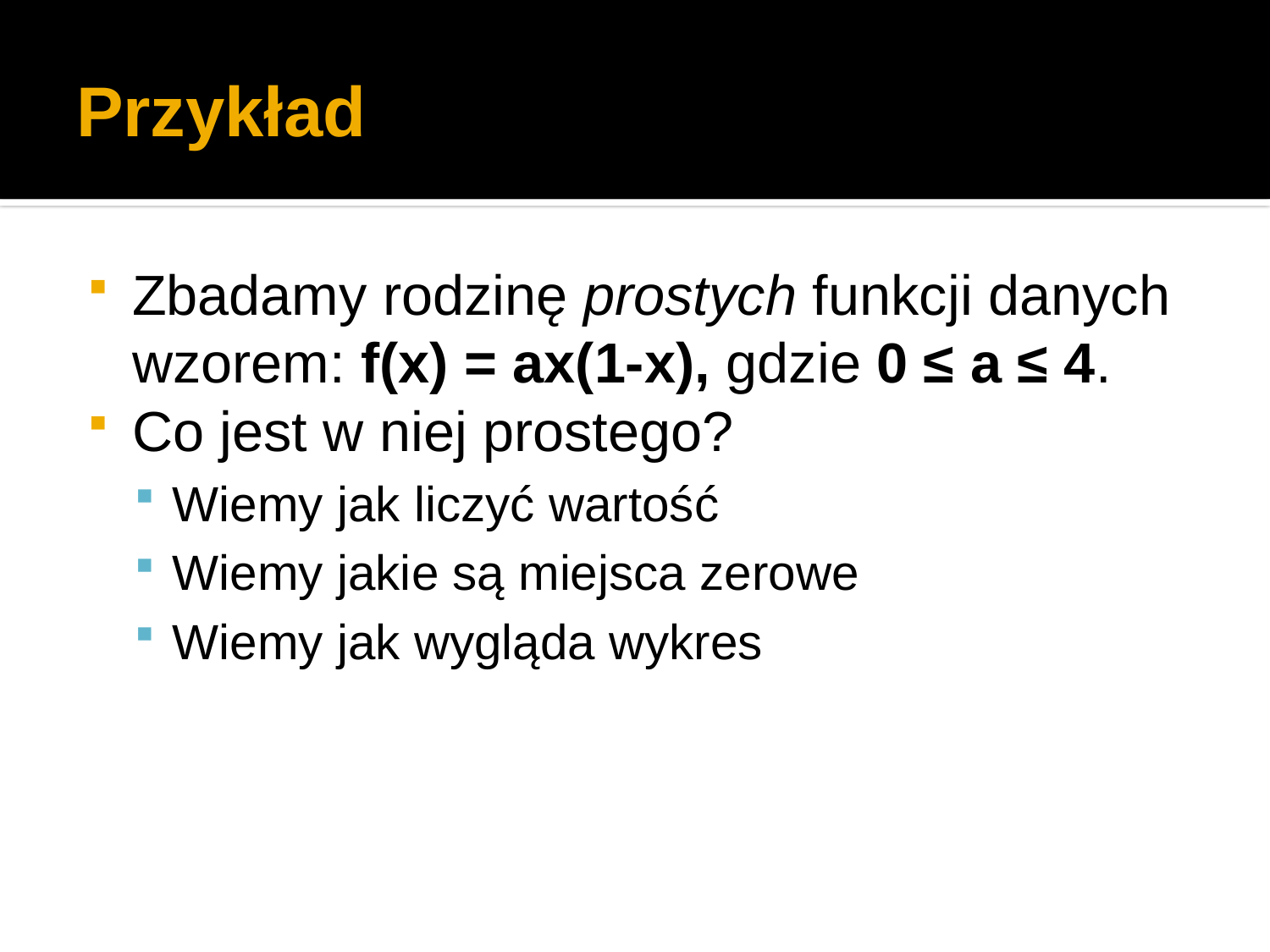

# Przykład
Zbadamy rodzinę prostych funkcji danych wzorem: f(x) = ax(1-x), gdzie 0 ≤ a ≤ 4.
Co jest w niej prostego?
Wiemy jak liczyć wartość
Wiemy jakie są miejsca zerowe
Wiemy jak wygląda wykres